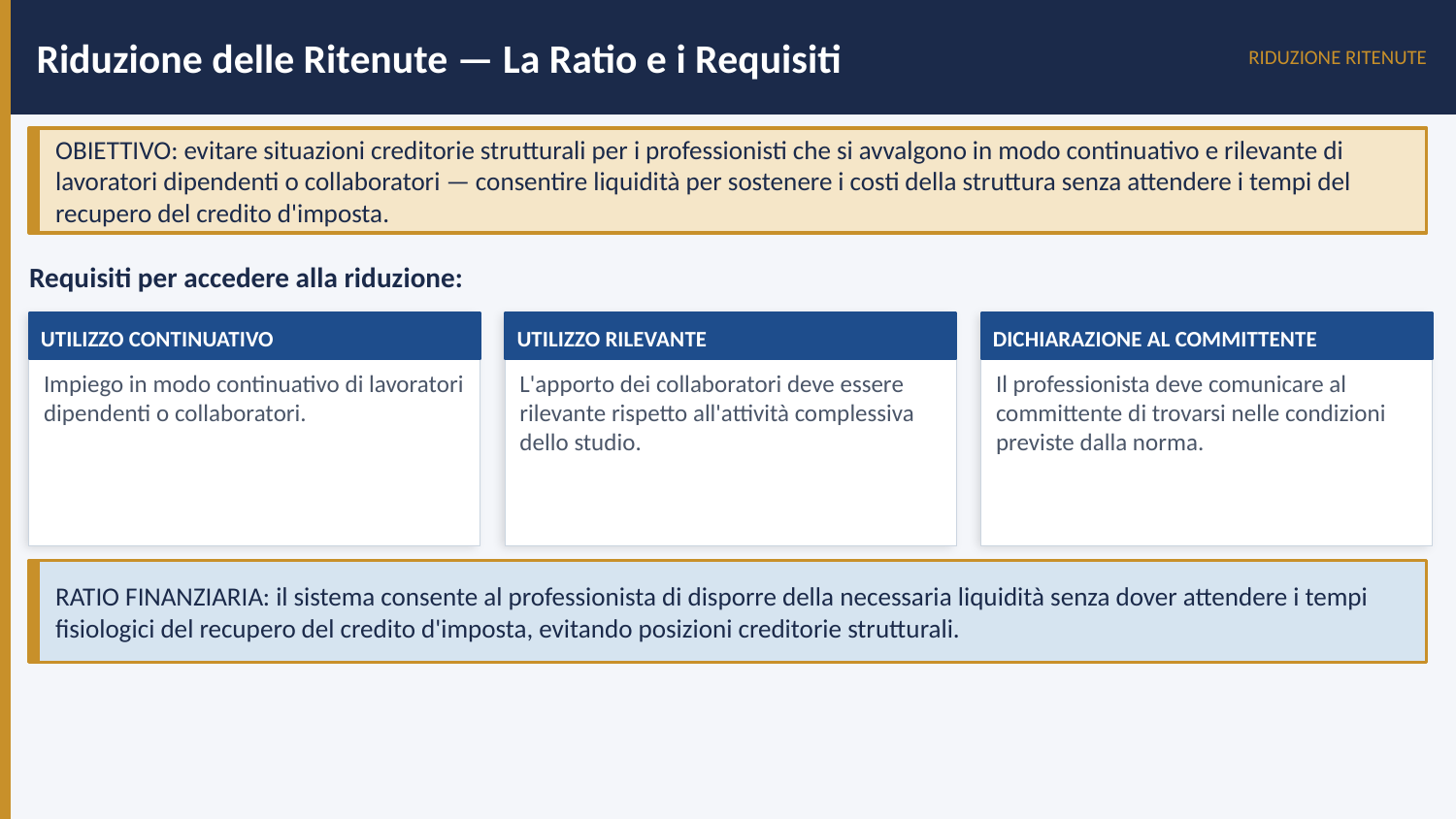

Riduzione delle Ritenute — La Ratio e i Requisiti
RIDUZIONE RITENUTE

OBIETTIVO: evitare situazioni creditorie strutturali per i professionisti che si avvalgono in modo continuativo e rilevante di lavoratori dipendenti o collaboratori — consentire liquidità per sostenere i costi della struttura senza attendere i tempi del recupero del credito d'imposta.
Requisiti per accedere alla riduzione:

UTILIZZO CONTINUATIVO
UTILIZZO RILEVANTE
DICHIARAZIONE AL COMMITTENTE
Impiego in modo continuativo di lavoratori dipendenti o collaboratori.
L'apporto dei collaboratori deve essere rilevante rispetto all'attività complessiva dello studio.
Il professionista deve comunicare al committente di trovarsi nelle condizioni previste dalla norma.

RATIO FINANZIARIA: il sistema consente al professionista di disporre della necessaria liquidità senza dover attendere i tempi fisiologici del recupero del credito d'imposta, evitando posizioni creditorie strutturali.